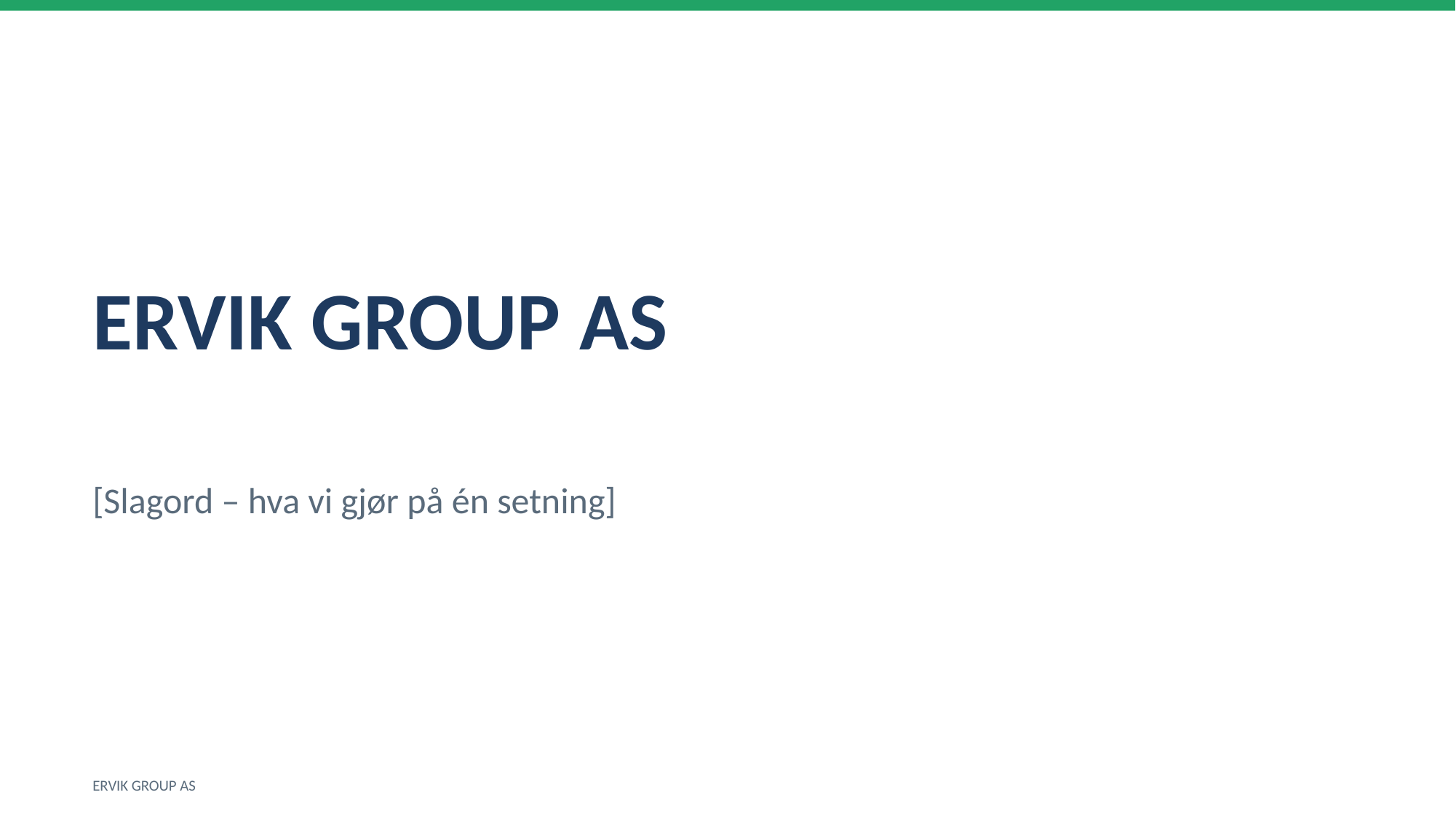

ERVIK GROUP AS
[Slagord – hva vi gjør på én setning]
ERVIK GROUP AS